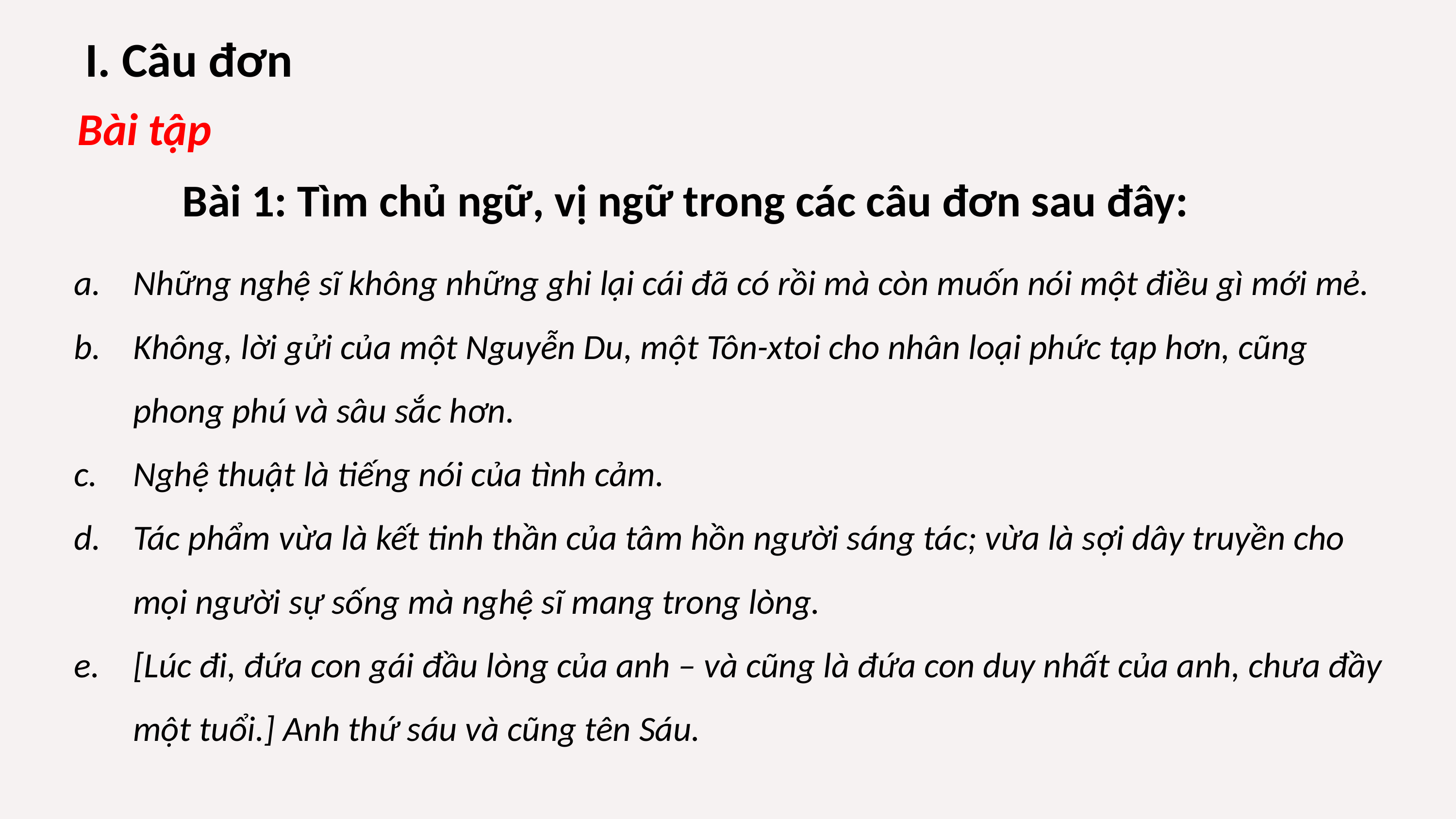

I. Câu đơn
Bài tập
Bài 1: Tìm chủ ngữ, vị ngữ trong các câu đơn sau đây:
Những nghệ sĩ không những ghi lại cái đã có rồi mà còn muốn nói một điều gì mới mẻ.
Không, lời gửi của một Nguyễn Du, một Tôn-xtoi cho nhân loại phức tạp hơn, cũng phong phú và sâu sắc hơn.
Nghệ thuật là tiếng nói của tình cảm.
Tác phẩm vừa là kết tinh thần của tâm hồn người sáng tác; vừa là sợi dây truyền cho mọi người sự sống mà nghệ sĩ mang trong lòng.
[Lúc đi, đứa con gái đầu lòng của anh – và cũng là đứa con duy nhất của anh, chưa đầy một tuổi.] Anh thứ sáu và cũng tên Sáu.